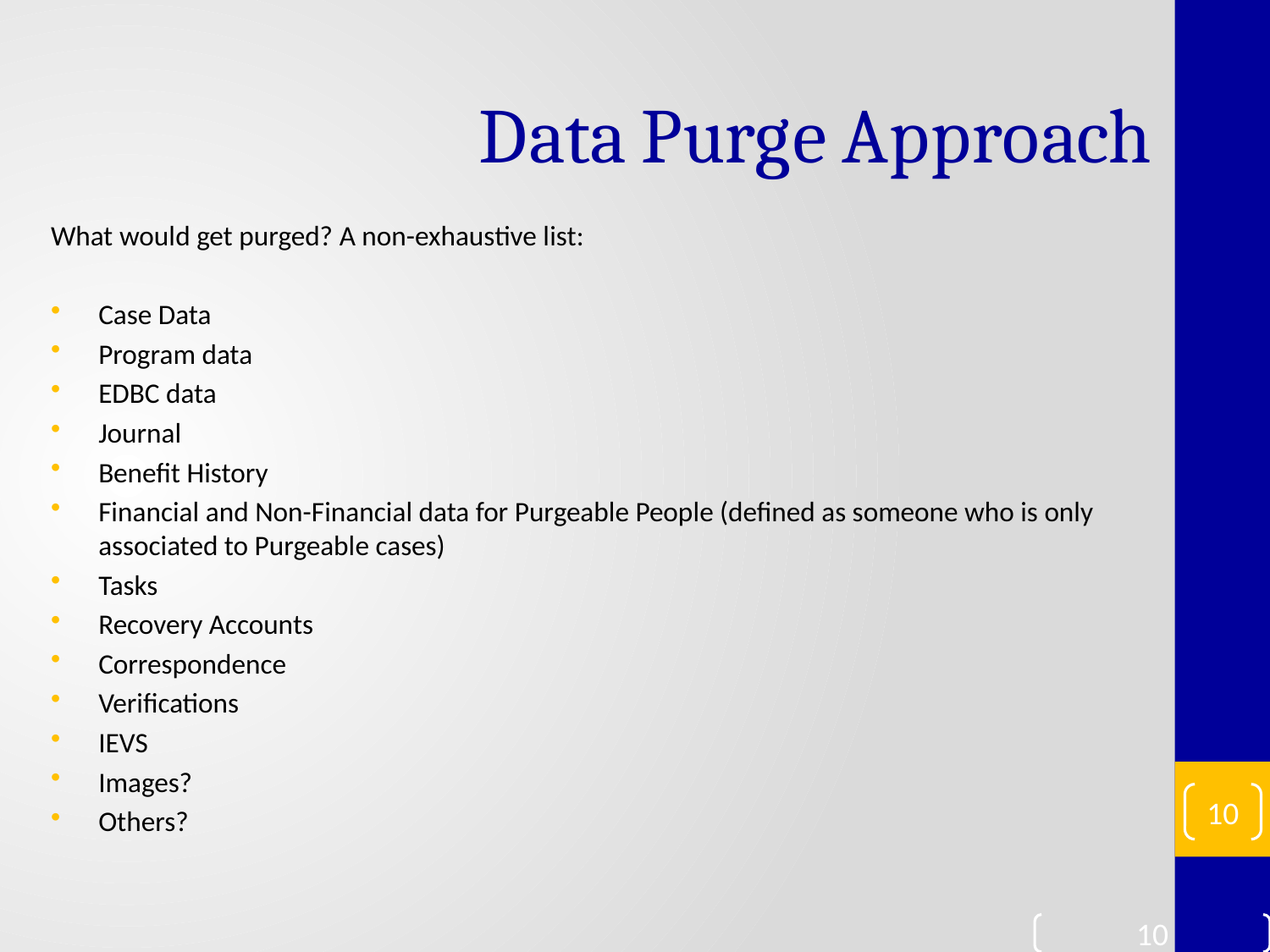

# Data Purge Approach
What would get purged? A non-exhaustive list:

Case Data
Program data
EDBC data
Journal
Benefit History
Financial and Non-Financial data for Purgeable People (defined as someone who is only associated to Purgeable cases)
Tasks
Recovery Accounts
Correspondence
Verifications
IEVS
Images?
Others?

10
10